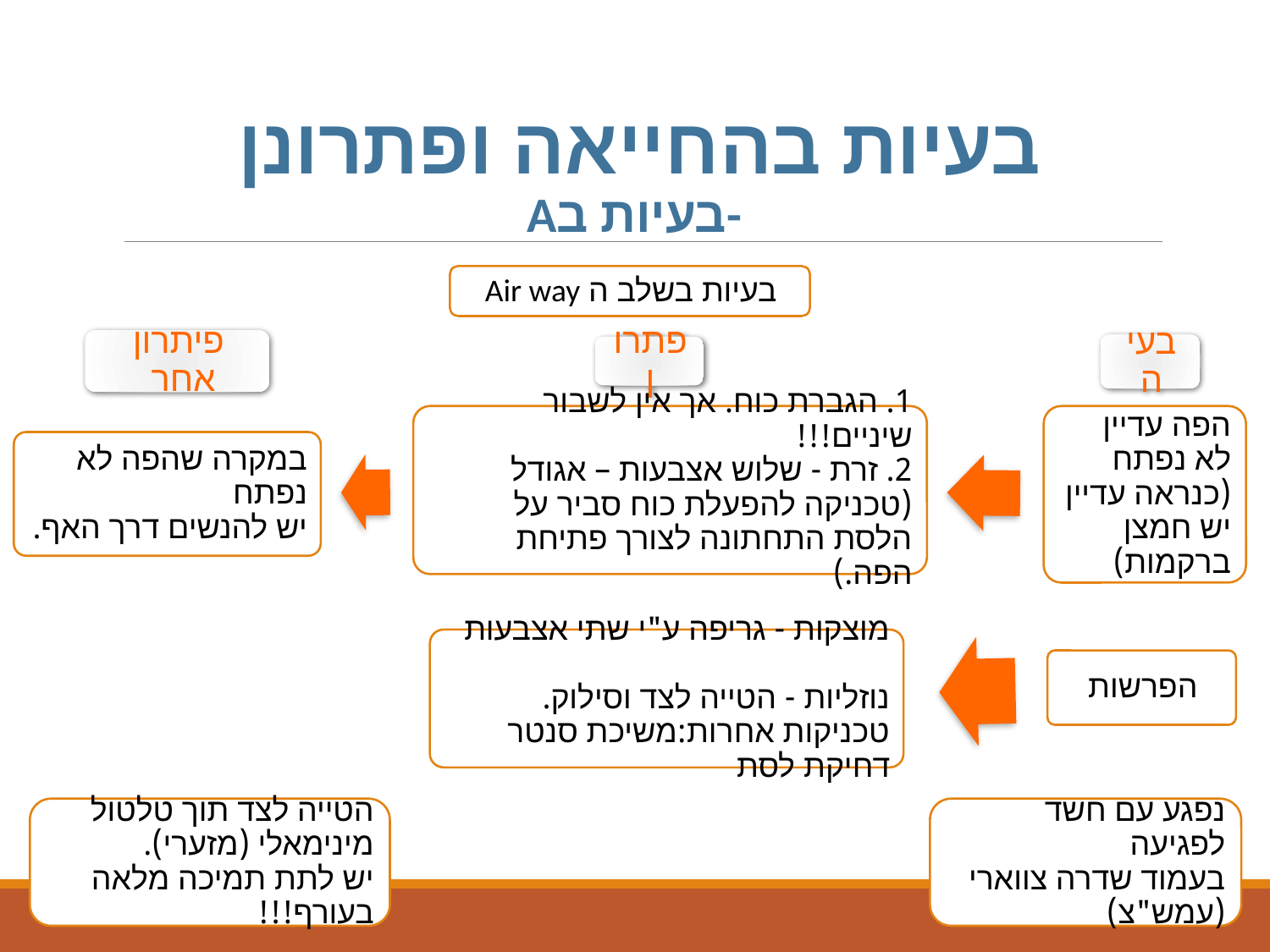

בעיות בהחייאה ופתרונן
Aבעיות ב-
בעיות בשלב ה Air way
פיתרון אחר
בעיה
פתרון
הפה עדיין לא נפתח
(כנראה עדיין יש חמצן ברקמות)

1. הגברת כוח. אך אין לשבור שיניים!!!
2. זרת - שלוש אצבעות – אגודל
(טכניקה להפעלת כוח סביר על
הלסת התחתונה לצורך פתיחת הפה.)

במקרה שהפה לא נפתח
יש להנשים דרך האף.
הפרשות

מוצקות - גריפה ע"י שתי אצבעות
נוזליות - הטייה לצד וסילוק.טכניקות אחרות:משיכת סנטר דחיקת לסת
הטייה לצד תוך טלטול
מינימאלי (מזערי).
יש לתת תמיכה מלאה בעורף!!!
נפגע עם חשד לפגיעה
בעמוד שדרה צווארי
(עמש"צ)